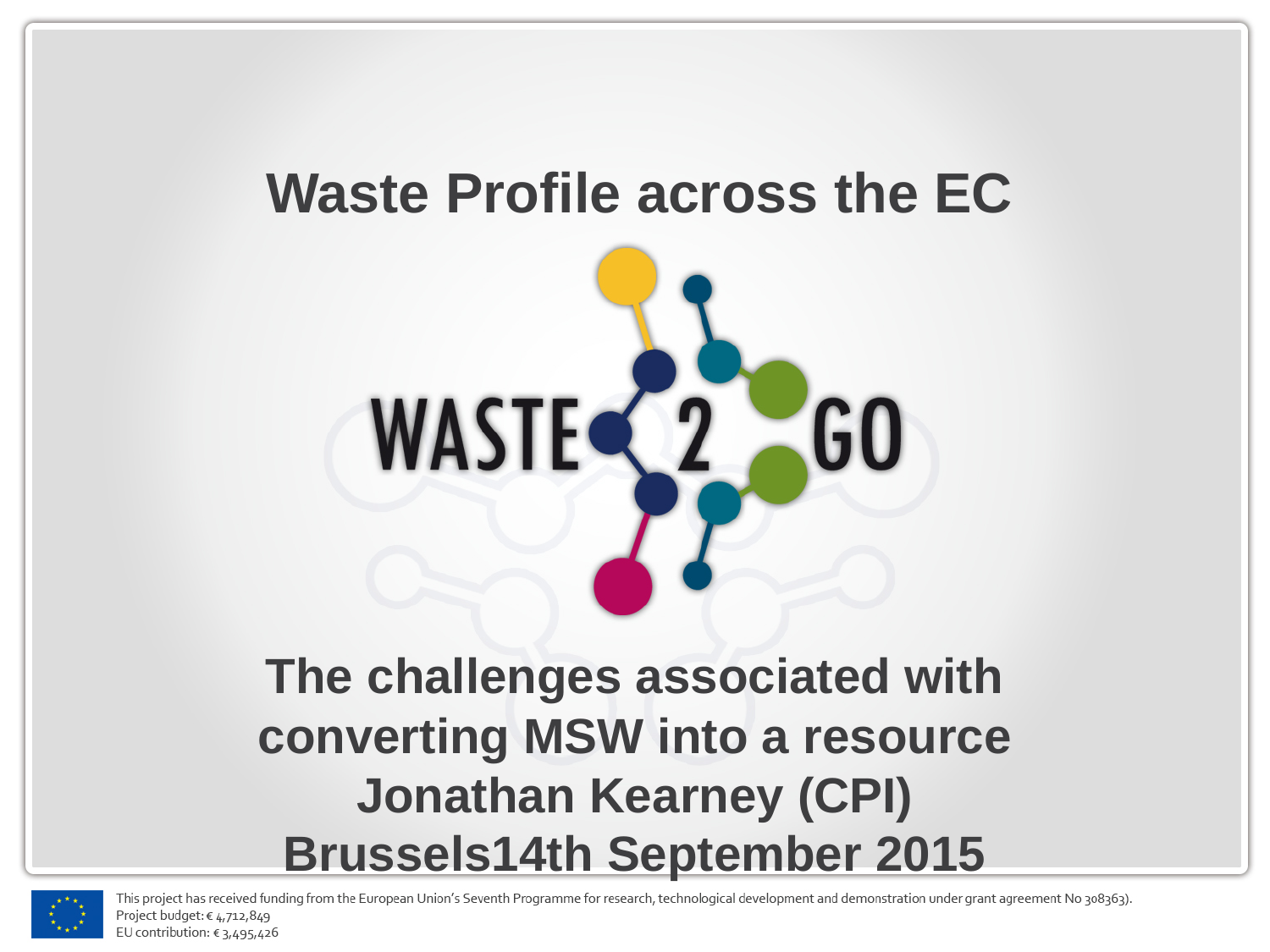

# Waste Profile across the EC
The challenges associated with converting MSW into a resource
Jonathan Kearney (CPI)
Brussels14th September 2015